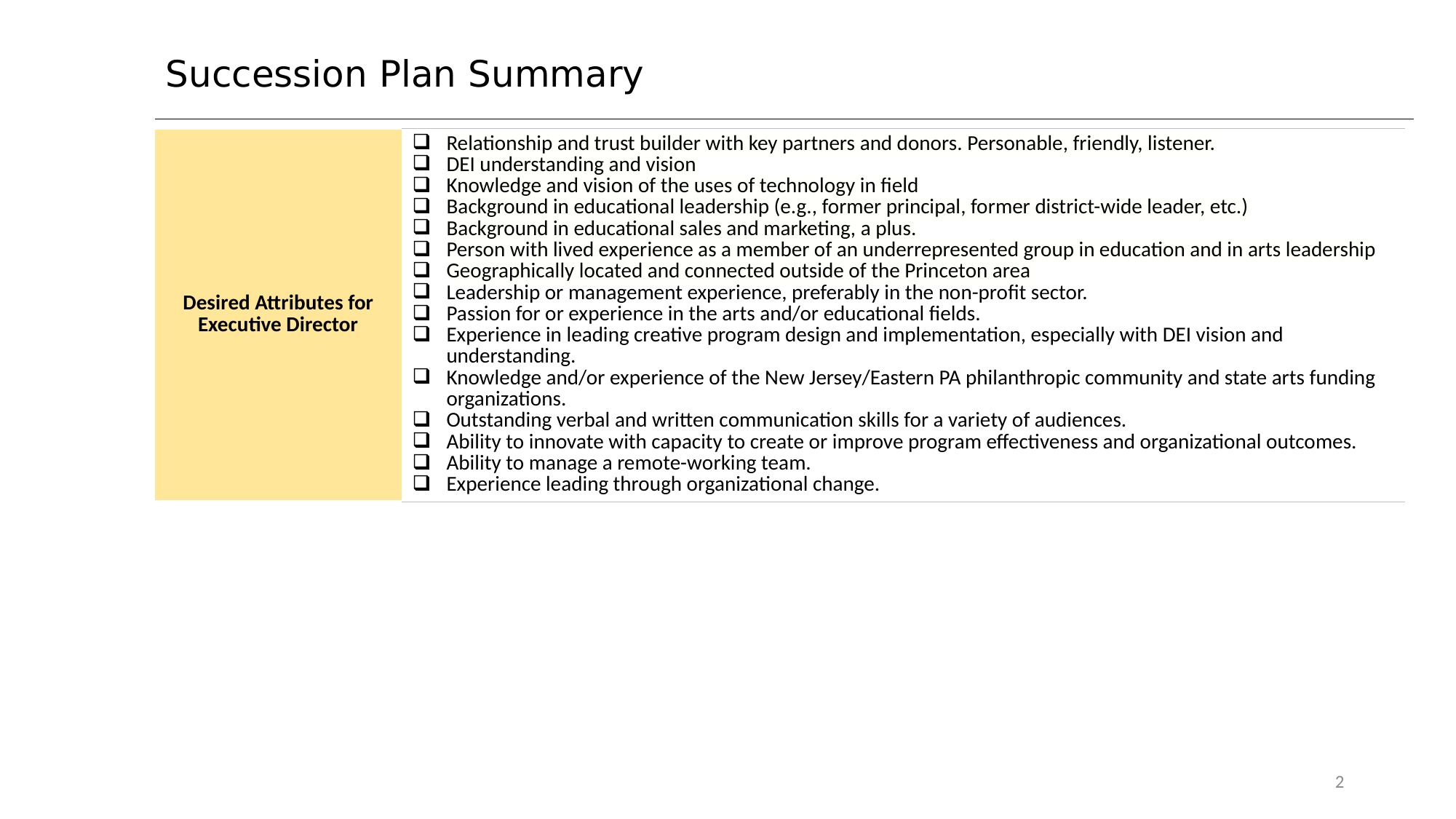

# Succession Plan Summary
| Desired Attributes for Executive Director | Relationship and trust builder with key partners and donors. Personable, friendly, listener. DEI understanding and vision Knowledge and vision of the uses of technology in field Background in educational leadership (e.g., former principal, former district-wide leader, etc.) Background in educational sales and marketing, a plus. Person with lived experience as a member of an underrepresented group in education and in arts leadership Geographically located and connected outside of the Princeton area Leadership or management experience, preferably in the non-profit sector. Passion for or experience in the arts and/or educational fields. Experience in leading creative program design and implementation, especially with DEI vision and understanding. Knowledge and/or experience of the New Jersey/Eastern PA philanthropic community and state arts funding organizations. Outstanding verbal and written communication skills for a variety of audiences. Ability to innovate with capacity to create or improve program effectiveness and organizational outcomes. Ability to manage a remote-working team. Experience leading through organizational change. |
| --- | --- |
2